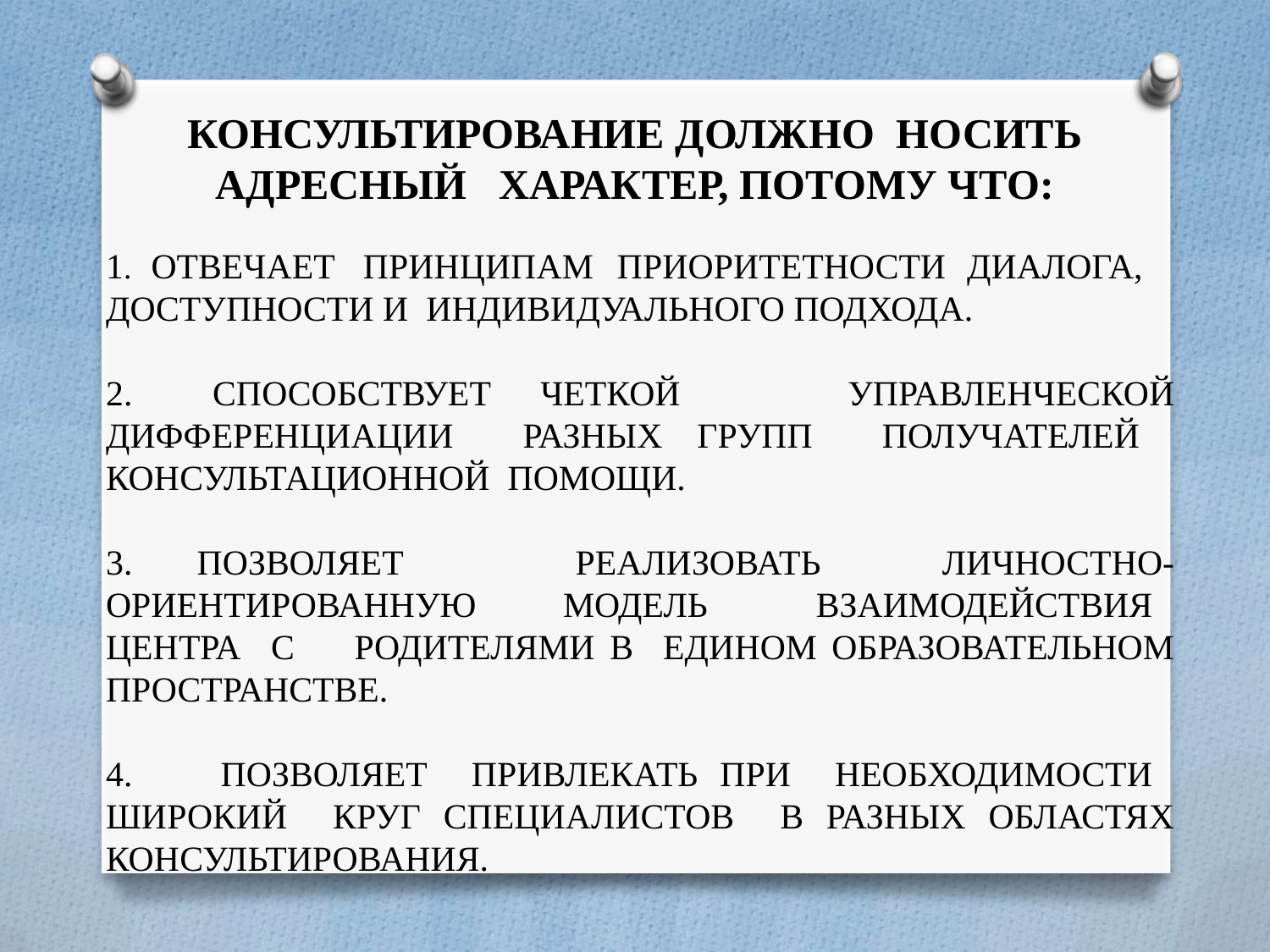

# КОНСУЛЬТИРОВАНИЕ ДОЛЖНО  НОСИТЬ АДРЕСНЫЙ   ХАРАКТЕР, ПОТОМУ ЧТО:
1.  ОТВЕЧАЕТ	ПРИНЦИПАМ	ПРИОРИТЕТНОСТИ  ДИАЛОГА,    ДОСТУПНОСТИ И  ИНДИВИДУАЛЬНОГО ПОДХОДА.

2.   СПОСОБСТВУЕТ	ЧЕТКОЙ	  УПРАВЛЕНЧЕСКОЙ ДИФФЕРЕНЦИАЦИИ  РАЗНЫХ ГРУПП  ПОЛУЧАТЕЛЕЙ  КОНСУЛЬТАЦИОННОЙ  ПОМОЩИ.

3.   ПОЗВОЛЯЕТ        РЕАЛИЗОВАТЬ     	ЛИЧНОСТНО-ОРИЕНТИРОВАННУЮ    МОДЕЛЬ     ВЗАИМОДЕЙСТВИЯ  ЦЕНТРА  С    РОДИТЕЛЯМИ В  ЕДИНОМ ОБРАЗОВАТЕЛЬНОМ ПРОСТРАНСТВЕ.

4.    ПОЗВОЛЯЕТ  ПРИВЛЕКАТЬ ПРИ  НЕОБХОДИМОСТИ  ШИРОКИЙ  КРУГ СПЕЦИАЛИСТОВ  В РАЗНЫХ ОБЛАСТЯХ КОНСУЛЬТИРОВАНИЯ.